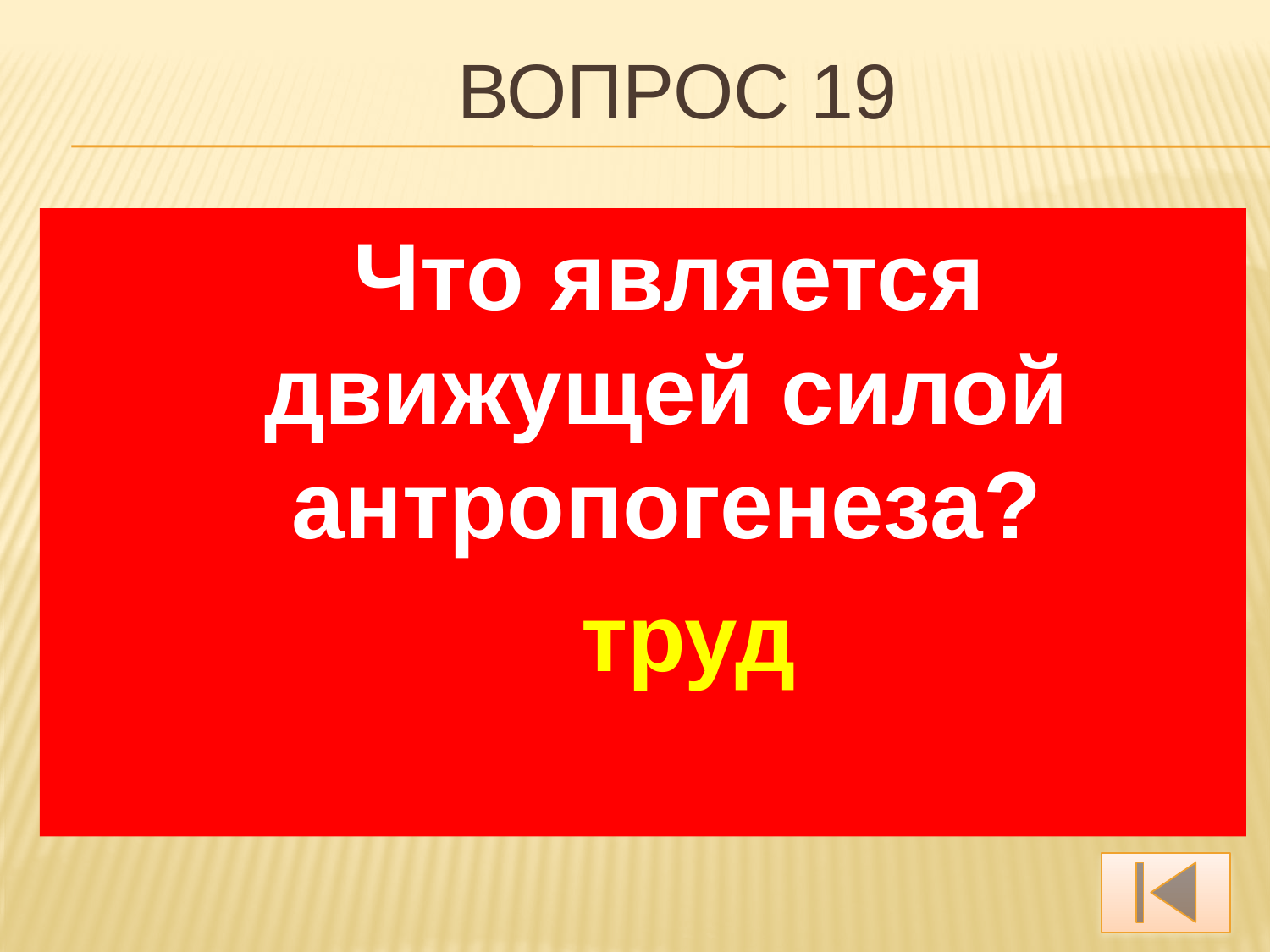

# Вопрос 19
  Что является движущей силой антропогенеза?
                    труд